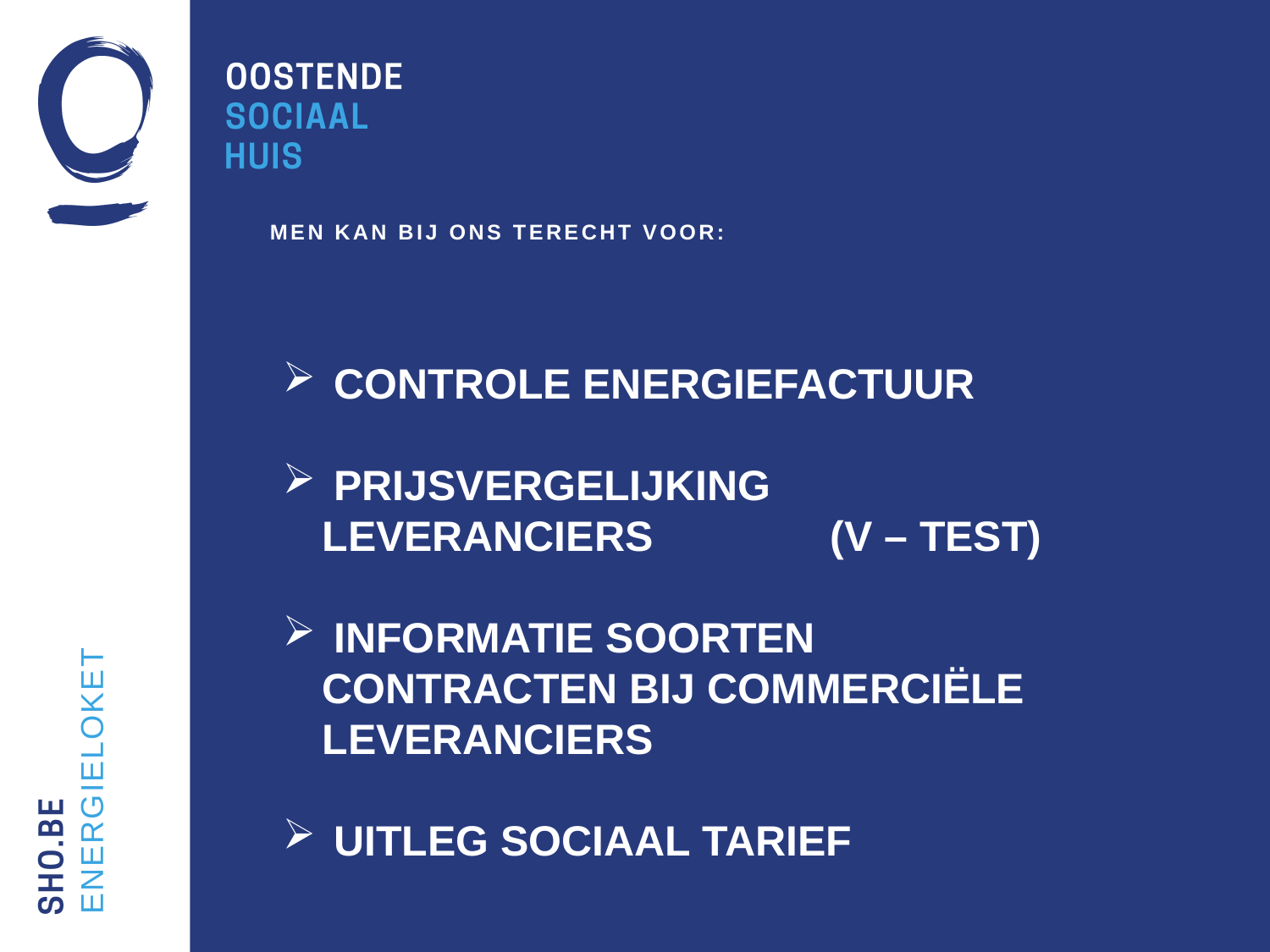

# men kan bij ons terecht voor:
 CONTROLE ENERGIEFACTUUR

 PRIJSVERGELIJKING LEVERANCIERS		(V – TEST)

 INFORMATIE SOORTEN CONTRACTEN BIJ COMMERCIËLE LEVERANCIERS

 UITLEG SOCIAAL TARIEF
energieloket